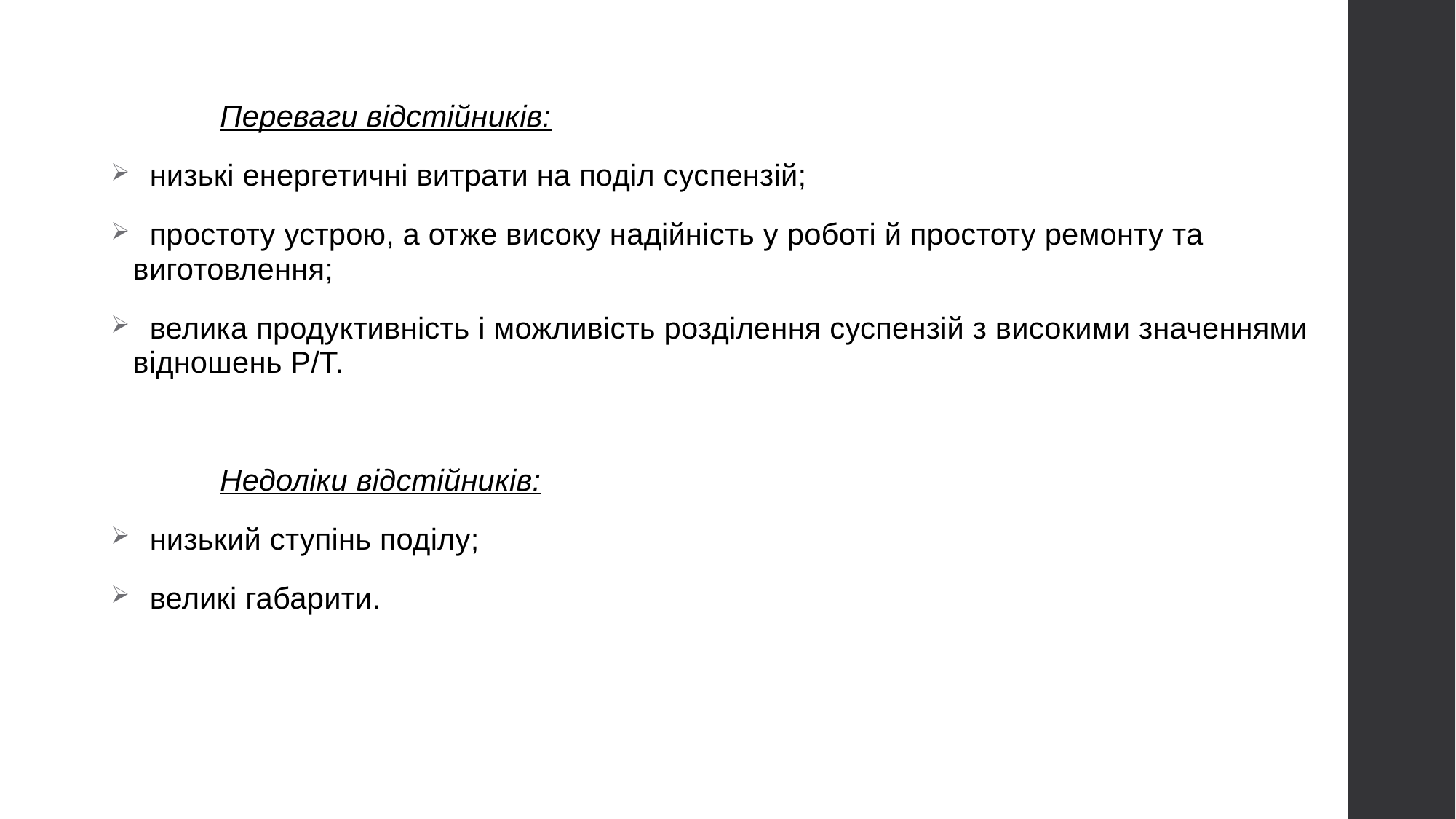

Переваги відстійників:
  низькі енергетичні витрати на поділ суспензій;
  простоту устрою, а отже високу надійність у роботі й простоту ремонту та виготовлення;
  велика продуктивність і можливість розділення суспензій з високими значеннями відношень Р/Т.

	Недоліки відстійників:
  низький ступінь поділу;
  великі габарити.